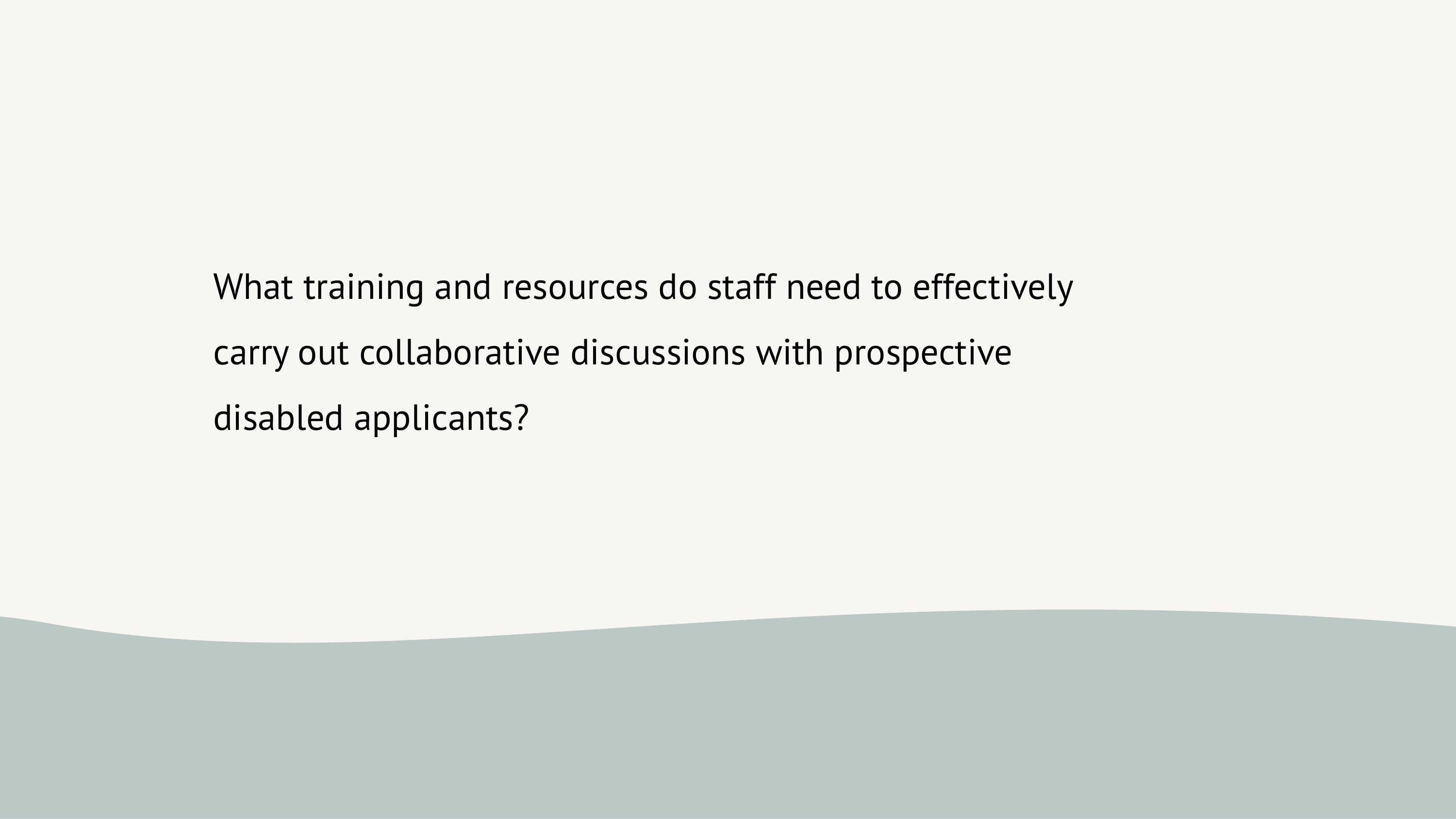

# Reflection question 6

What training and resources do staff need to effectively carry out collaborative discussions with prospective disabled applicants?